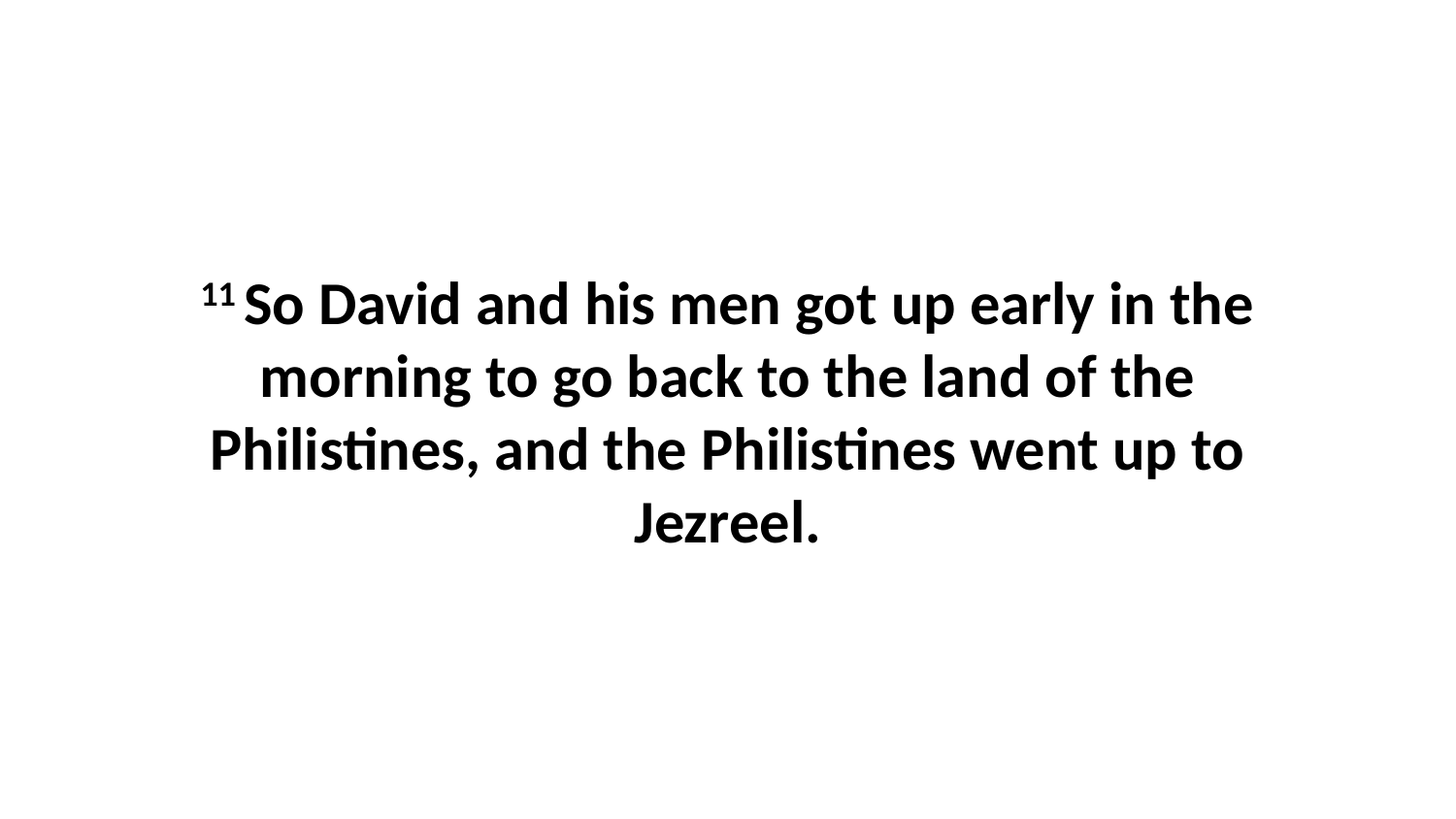

11 So David and his men got up early in the morning to go back to the land of the Philistines, and the Philistines went up to Jezreel.